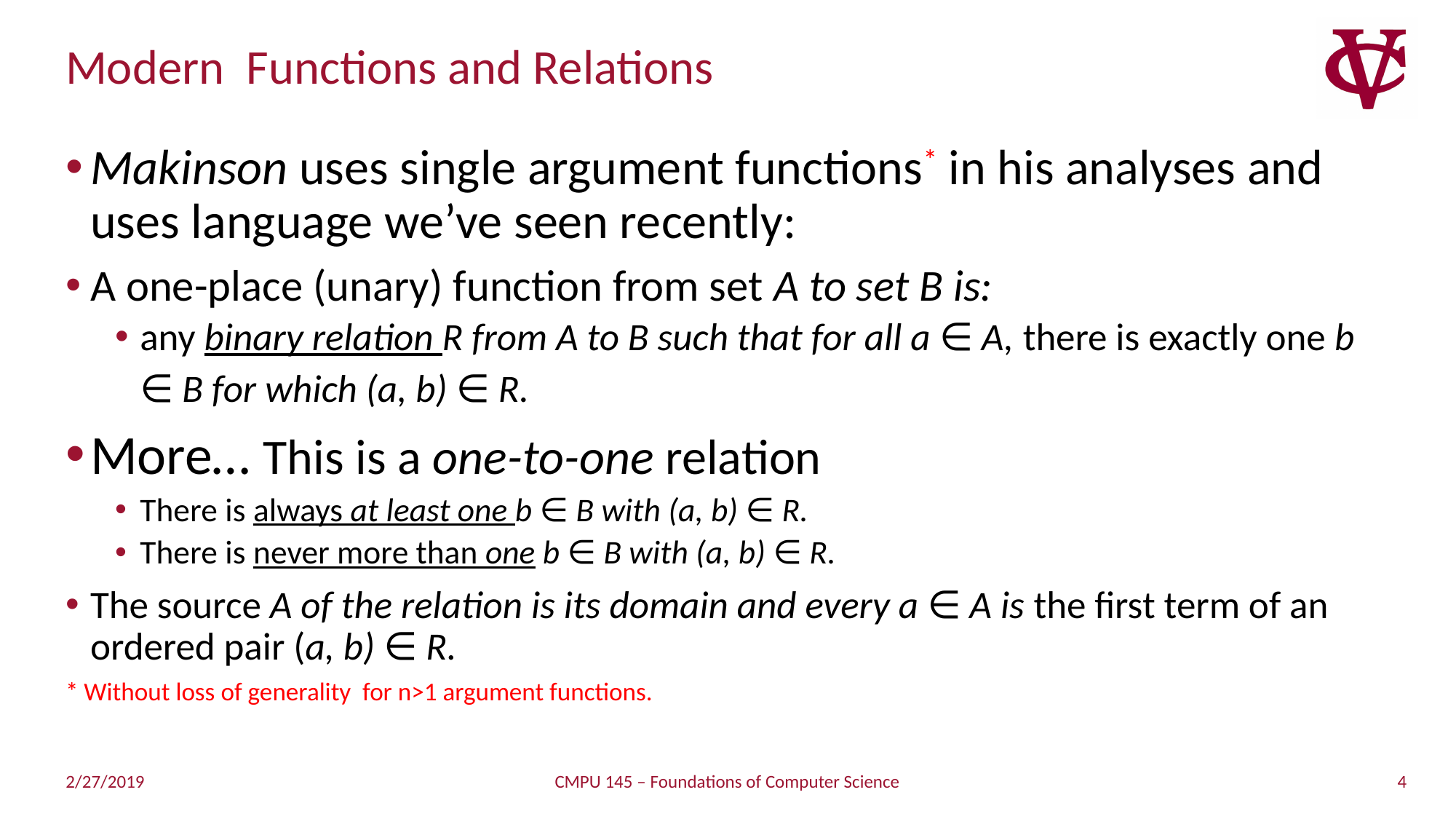

# Modern  Functions and Relations
Makinson uses single argument functions* in his analyses and uses language we’ve seen recently:
A one-place (unary) function from set A to set B is:
any binary relation R from A to B such that for all a ∈ A, there is exactly one b ∈ B for which (a, b) ∈ R.
More… This is a one-to-one relation
There is always at least one b ∈ B with (a, b) ∈ R.
There is never more than one b ∈ B with (a, b) ∈ R.
The source A of the relation is its domain and every a ∈ A is the first term of an ordered pair (a, b) ∈ R.
* Without loss of generality  for n>1 argument functions.
4
2/27/2019
CMPU 145 – Foundations of Computer Science